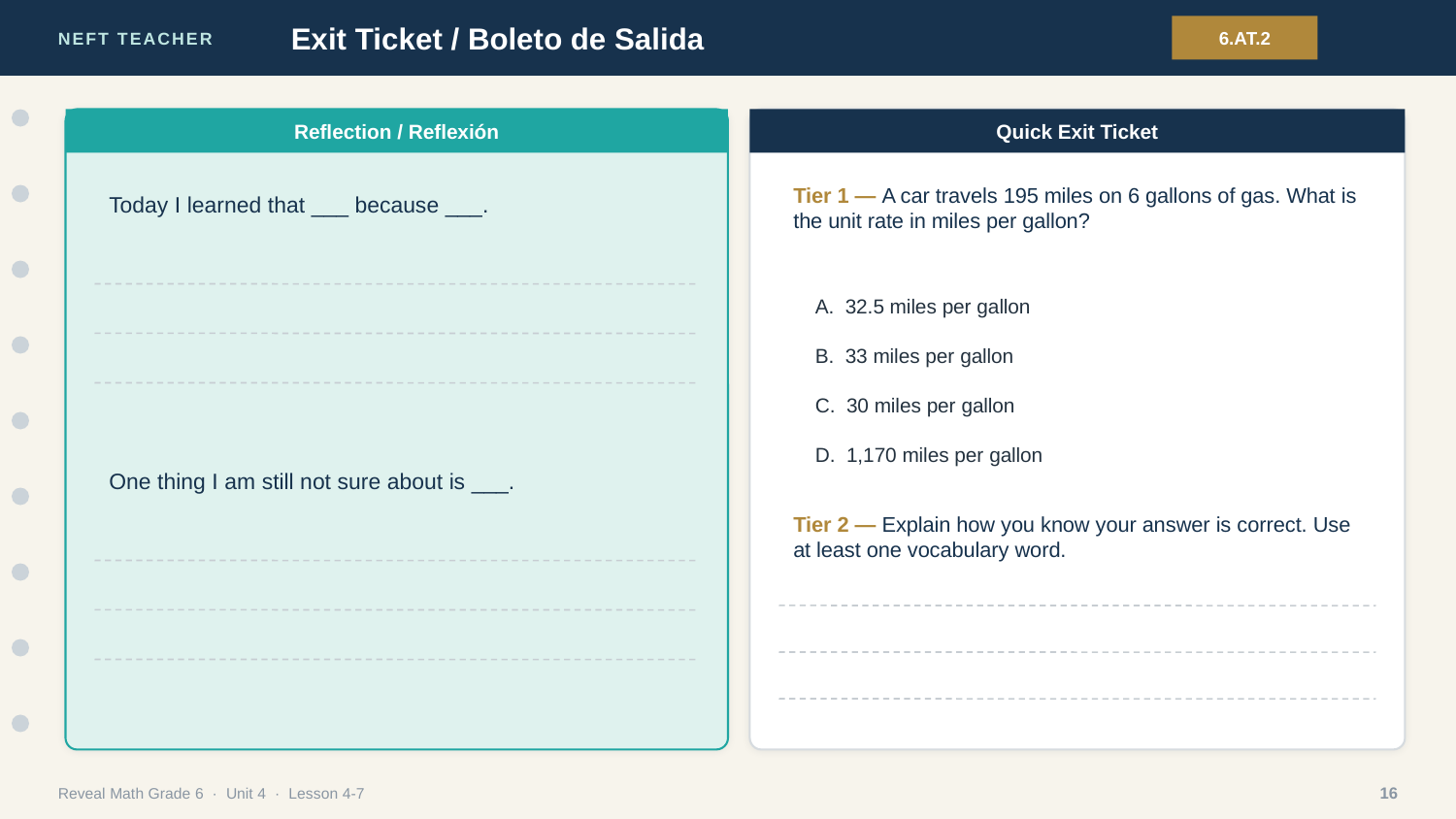

NEFT TEACHER
Exit Ticket / Boleto de Salida
6.AT.2

Reflection / Reflexión

Quick Exit Ticket
Today I learned that ___ because ___.
Tier 1 — A car travels 195 miles on 6 gallons of gas. What is the unit rate in miles per gallon?

A.  32.5 miles per gallon

B.  33 miles per gallon

C.  30 miles per gallon

D.  1,170 miles per gallon
One thing I am still not sure about is ___.

Tier 2 — Explain how you know your answer is correct. Use at least one vocabulary word.

Reveal Math Grade 6  ·  Unit 4  ·  Lesson 4-7
16